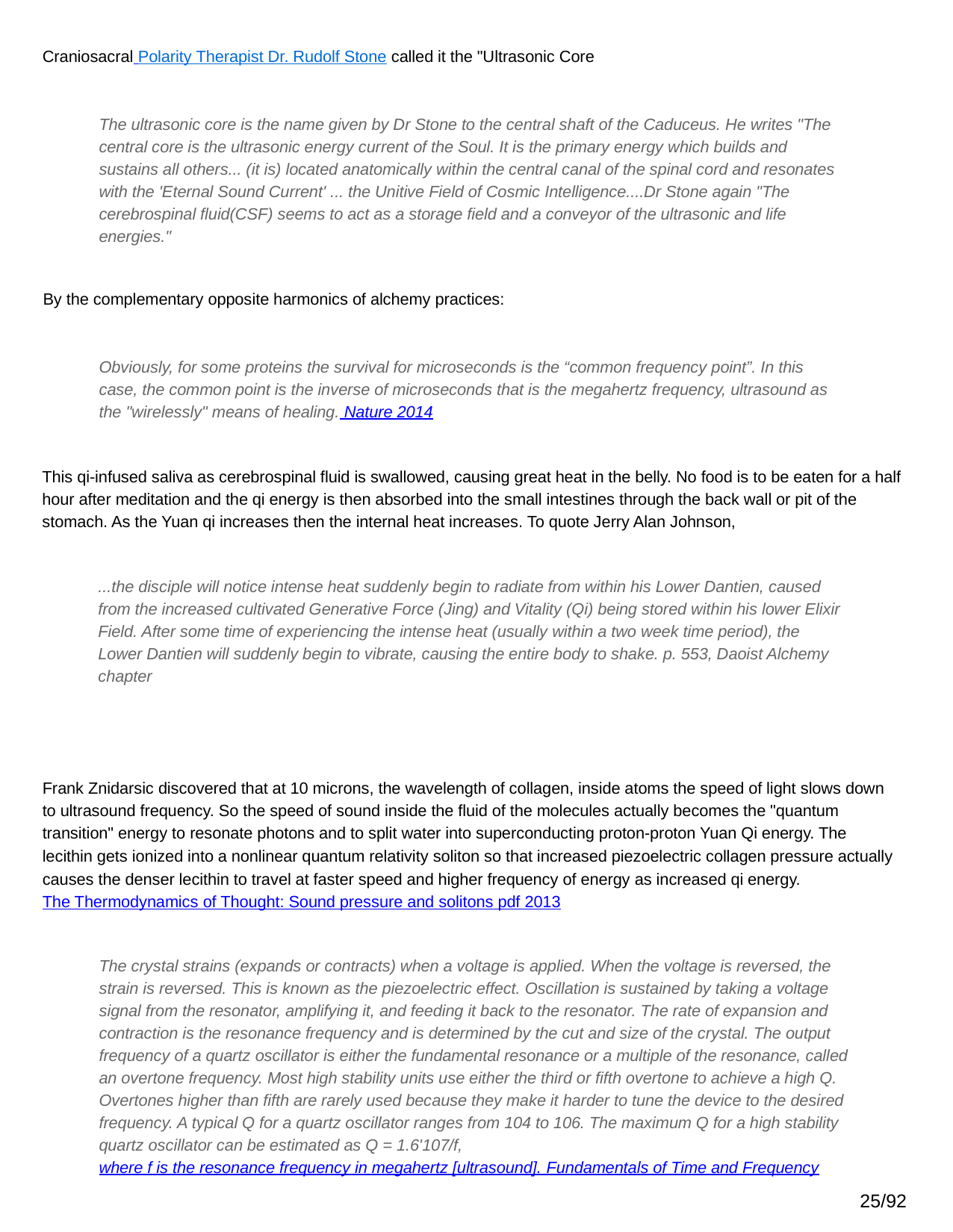

Craniosacral Polarity Therapist Dr. Rudolf Stone called it the "Ultrasonic Core
The ultrasonic core is the name given by Dr Stone to the central shaft of the Caduceus. He writes "The central core is the ultrasonic energy current of the Soul. It is the primary energy which builds and sustains all others... (it is) located anatomically within the central canal of the spinal cord and resonates with the 'Eternal Sound Current' ... the Unitive Field of Cosmic Intelligence....Dr Stone again "The cerebrospinal fluid(CSF) seems to act as a storage field and a conveyor of the ultrasonic and life energies."
By the complementary opposite harmonics of alchemy practices:
Obviously, for some proteins the survival for microseconds is the “common frequency point”. In this case, the common point is the inverse of microseconds that is the megahertz frequency, ultrasound as the "wirelessly" means of healing. Nature 2014
This qi-infused saliva as cerebrospinal fluid is swallowed, causing great heat in the belly. No food is to be eaten for a half hour after meditation and the qi energy is then absorbed into the small intestines through the back wall or pit of the stomach. As the Yuan qi increases then the internal heat increases. To quote Jerry Alan Johnson,
...the disciple will notice intense heat suddenly begin to radiate from within his Lower Dantien, caused from the increased cultivated Generative Force (Jing) and Vitality (Qi) being stored within his lower Elixir Field. After some time of experiencing the intense heat (usually within a two week time period), the Lower Dantien will suddenly begin to vibrate, causing the entire body to shake. p. 553, Daoist Alchemy chapter
Frank Znidarsic discovered that at 10 microns, the wavelength of collagen, inside atoms the speed of light slows down to ultrasound frequency. So the speed of sound inside the fluid of the molecules actually becomes the "quantum transition" energy to resonate photons and to split water into superconducting proton-proton Yuan Qi energy. The lecithin gets ionized into a nonlinear quantum relativity soliton so that increased piezoelectric collagen pressure actually causes the denser lecithin to travel at faster speed and higher frequency of energy as increased qi energy. The Thermodynamics of Thought: Sound pressure and solitons pdf 2013
The crystal strains (expands or contracts) when a voltage is applied. When the voltage is reversed, the strain is reversed. This is known as the piezoelectric effect. Oscillation is sustained by taking a voltage signal from the resonator, amplifying it, and feeding it back to the resonator. The rate of expansion and contraction is the resonance frequency and is determined by the cut and size of the crystal. The output frequency of a quartz oscillator is either the fundamental resonance or a multiple of the resonance, called an overtone frequency. Most high stability units use either the third or fifth overtone to achieve a high Q. Overtones higher than fifth are rarely used because they make it harder to tune the device to the desired frequency. A typical Q for a quartz oscillator ranges from 104 to 106. The maximum Q for a high stability quartz oscillator can be estimated as Q = 1.6'107/f, where f is the resonance frequency in megahertz [ultrasound]. Fundamentals of Time and Frequency
25/92